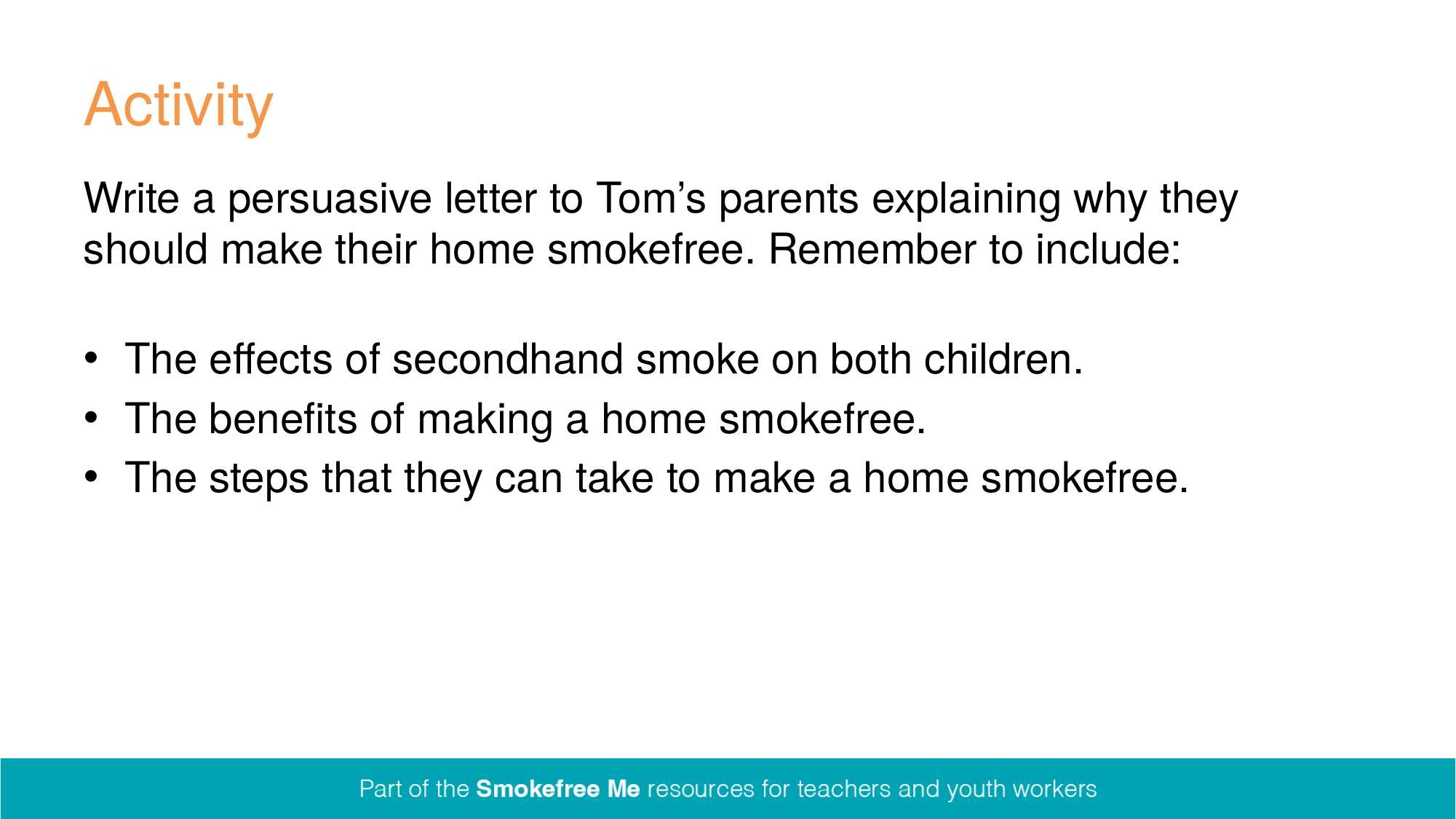

# Activity
Write a persuasive letter to Tom’s parents explaining why they should make their home smokefree. Remember to include:​
The effects of secondhand smoke on both children.​
The benefits of making a home smokefree.​
The steps that they can take to make a home smokefree.